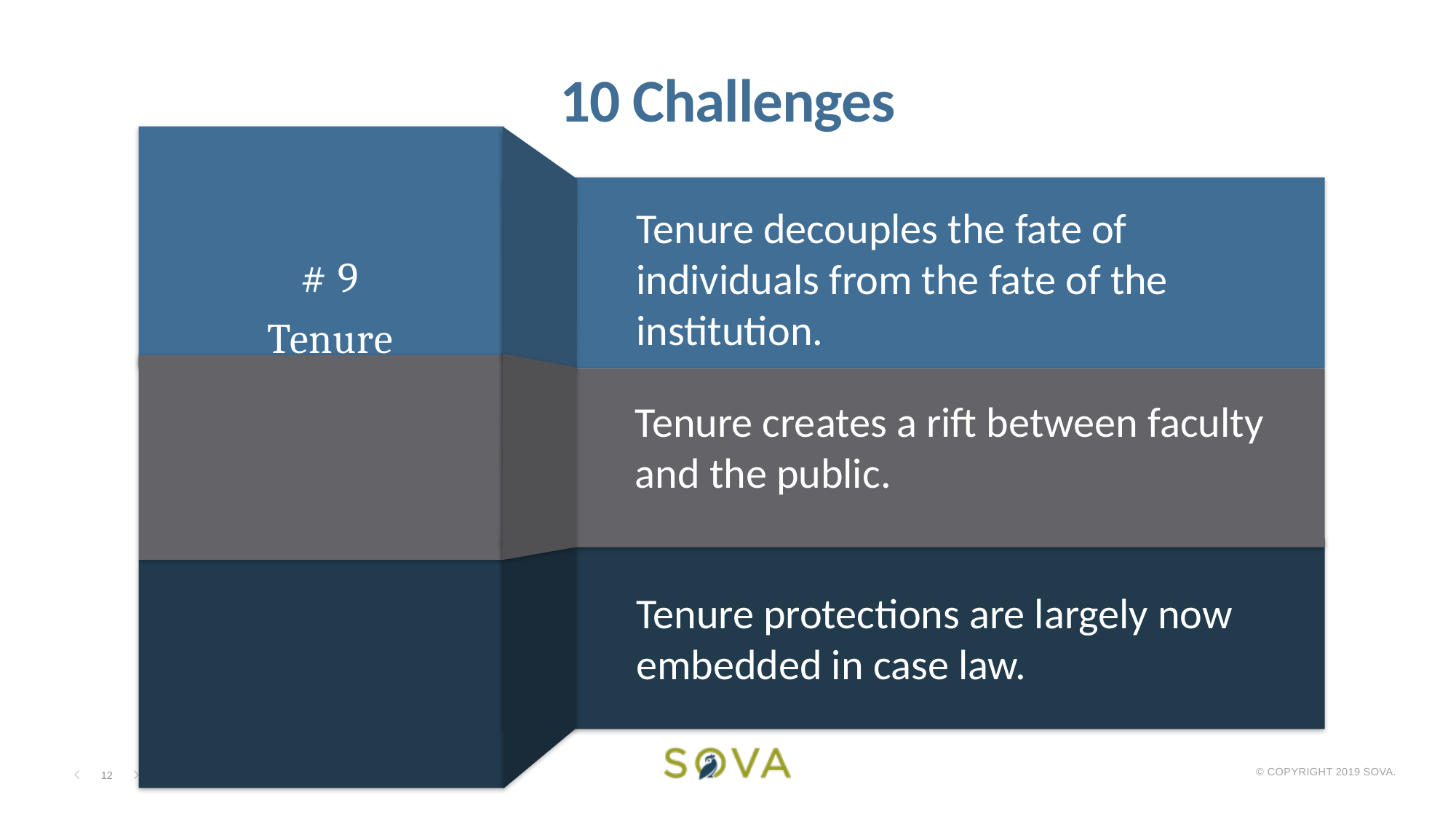

# 10 Challenges
# 9
Tenure

Tenure decouples the fate of individuals from the fate of the institution.
Tenure creates a rift between faculty and the public.
Tenure protections are largely now embedded in case law.